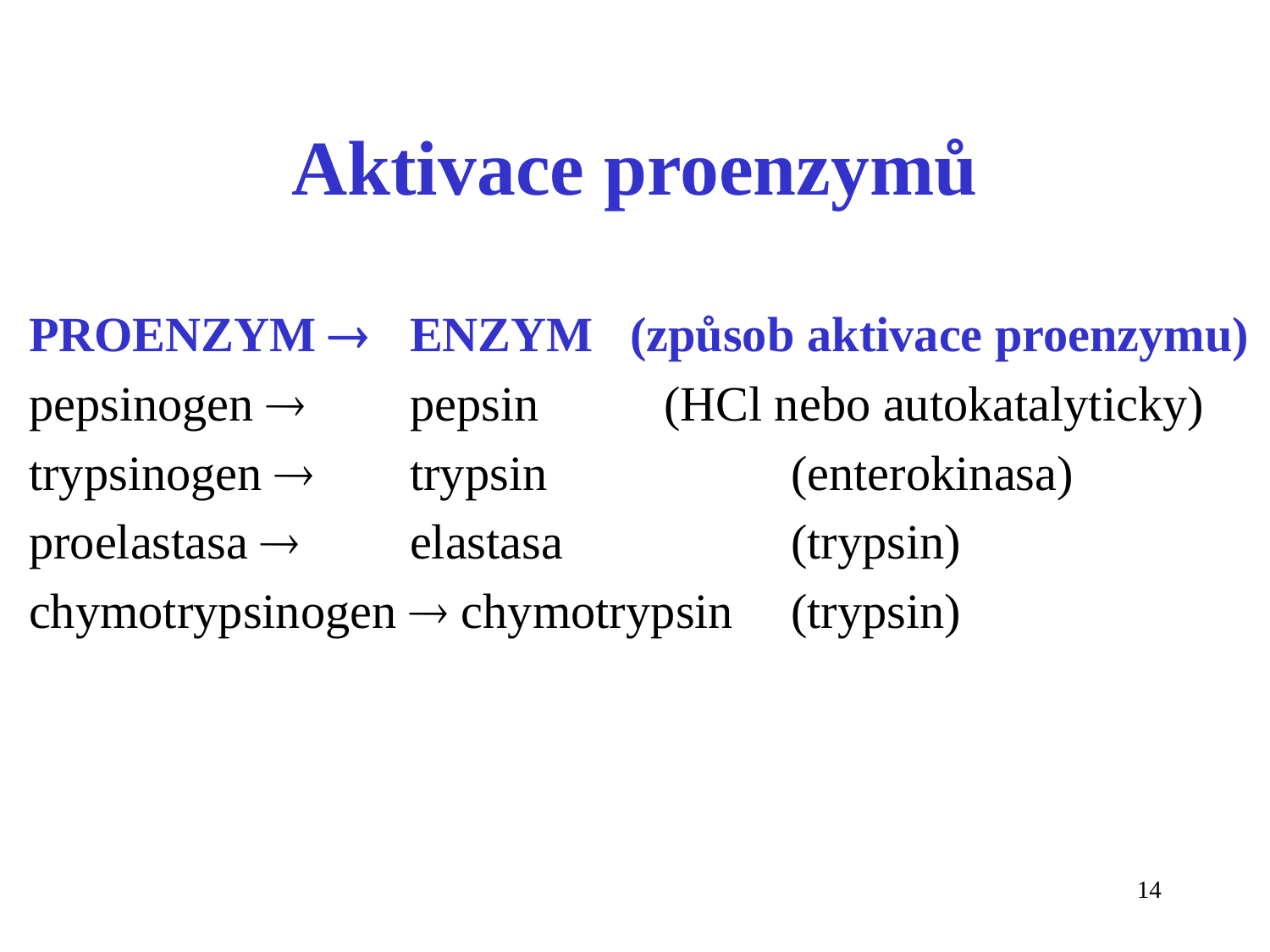

# Aktivace proenzymů
PROENZYM → 	ENZYM   (způsob aktivace proenzymu)
pepsinogen → 	pepsin 	(HCl nebo autokatalyticky)
trypsinogen →  	trypsin 		(enterokinasa)
proelastasa → 	elastasa 		(trypsin)
chymotrypsinogen → chymotrypsin 	(trypsin)
14